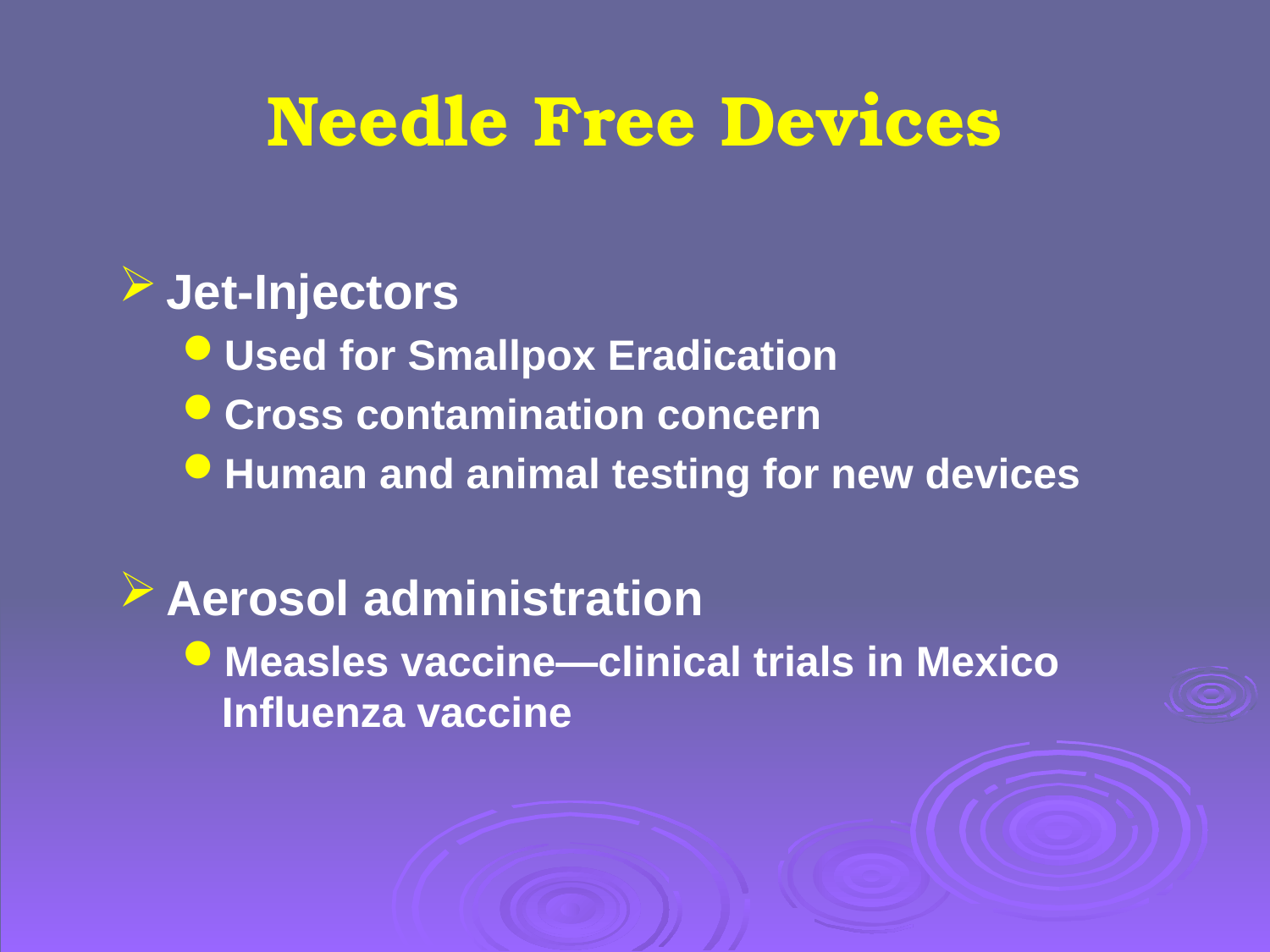

# Needle Free Devices
Jet-Injectors
Used for Smallpox Eradication
Cross contamination concern
Human and animal testing for new devices

Aerosol administration
Measles vaccine—clinical trials in Mexico Influenza vaccine